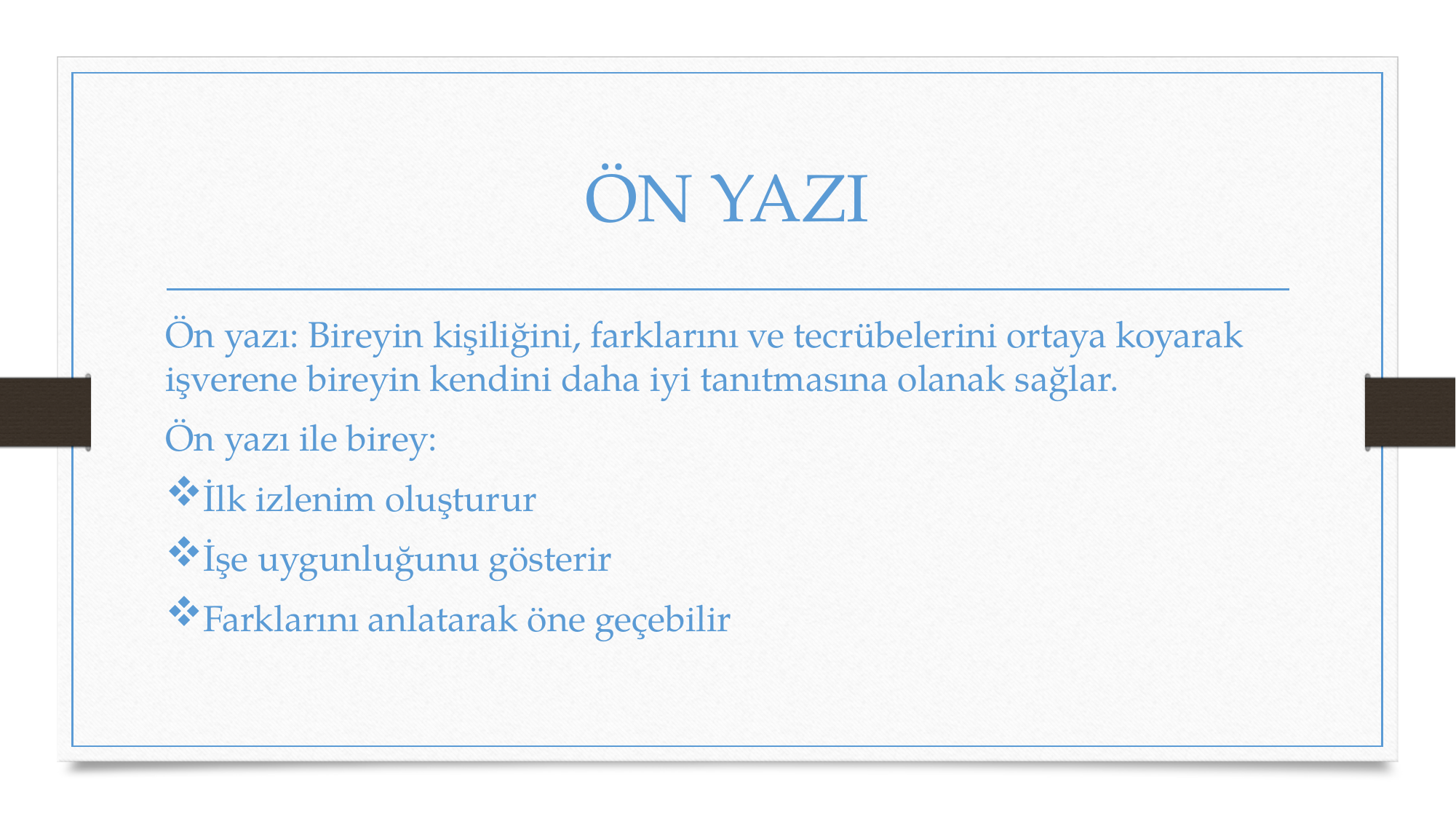

# ÖN YAZI
Ön yazı: Bireyin kişiliğini, farklarını ve tecrübelerini ortaya koyarak işverene bireyin kendini daha iyi tanıtmasına olanak sağlar.
Ön yazı ile birey:
İlk izlenim oluşturur
İşe uygunluğunu gösterir
Farklarını anlatarak öne geçebilir